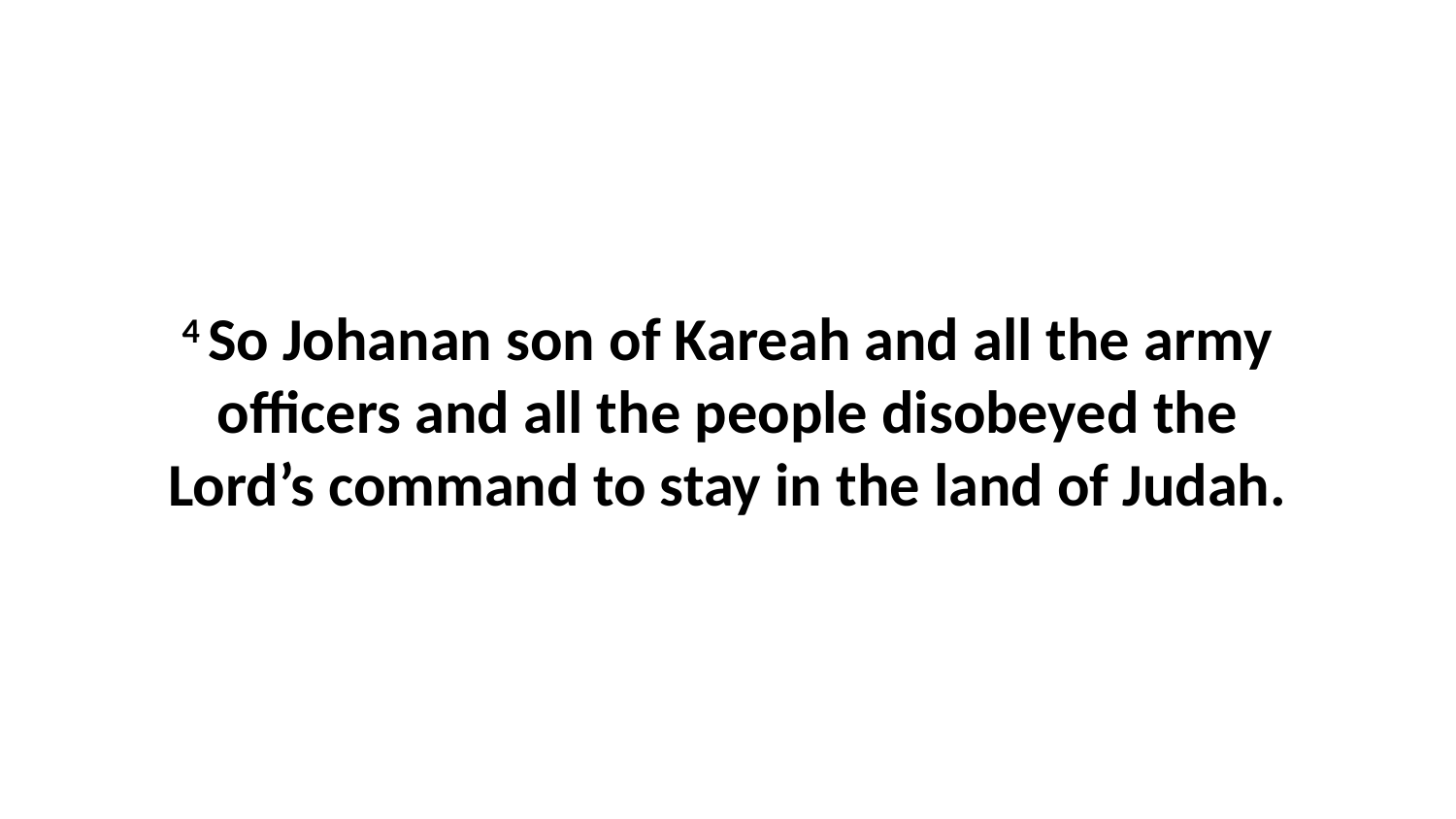

4 So Johanan son of Kareah and all the army officers and all the people disobeyed the Lord’s command to stay in the land of Judah.